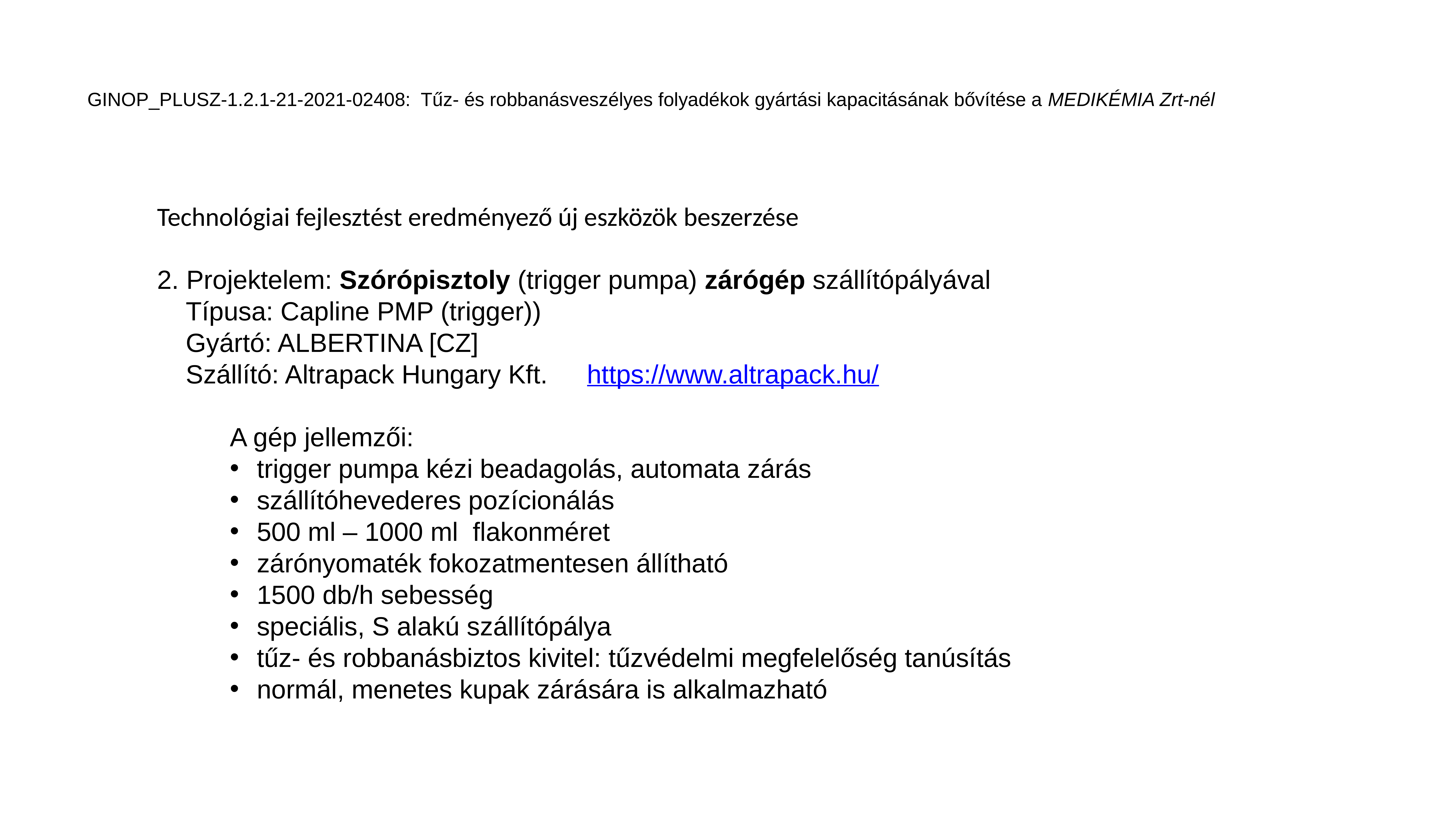

GINOP_PLUSZ-1.2.1-21-2021-02408:  Tűz- és robbanásveszélyes folyadékok gyártási kapacitásának bővítése a MEDIKÉMIA Zrt-nél
Technológiai fejlesztést eredményező új eszközök beszerzése

2. Projektelem: Szórópisztoly (trigger pumpa) zárógép szállítópályával
	Típusa: Capline PMP (trigger))
	Gyártó: ALBERTINA [CZ]
	Szállító: Altrapack Hungary Kft.		https://www.altrapack.hu/

A gép jellemzői:
trigger pumpa kézi beadagolás, automata zárás
szállítóhevederes pozícionálás
500 ml – 1000 ml  flakonméret
zárónyomaték fokozatmentesen állítható
1500 db/h sebesség
speciális, S alakú szállítópálya
tűz- és robbanásbiztos kivitel: tűzvédelmi megfelelőség tanúsítás
normál, menetes kupak zárására is alkalmazható